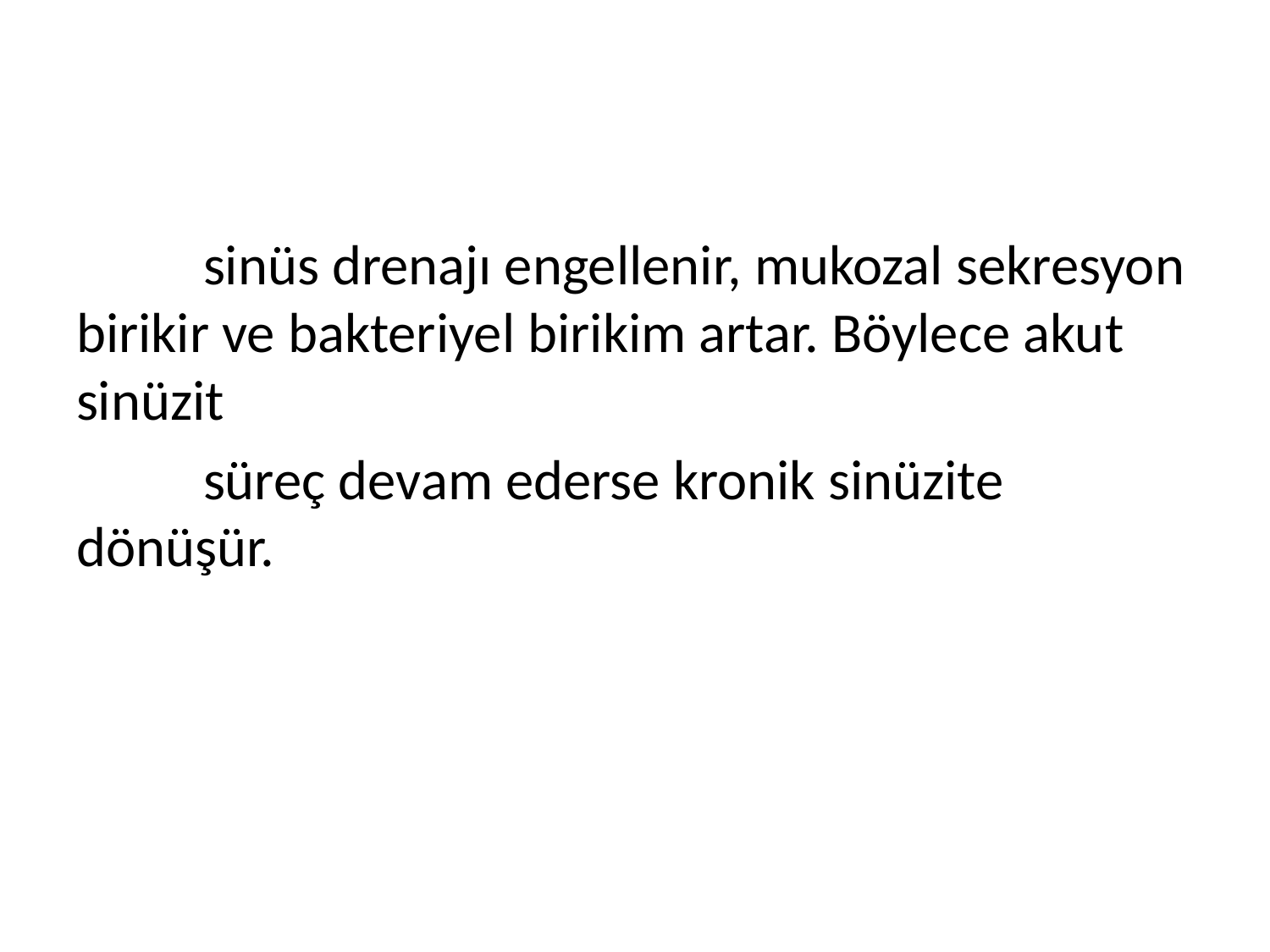

#
	sinüs drenajı engellenir, mukozal sekresyon birikir ve bakteriyel birikim artar. Böylece akut sinüzit
	süreç devam ederse kronik sinüzite dönüşür.